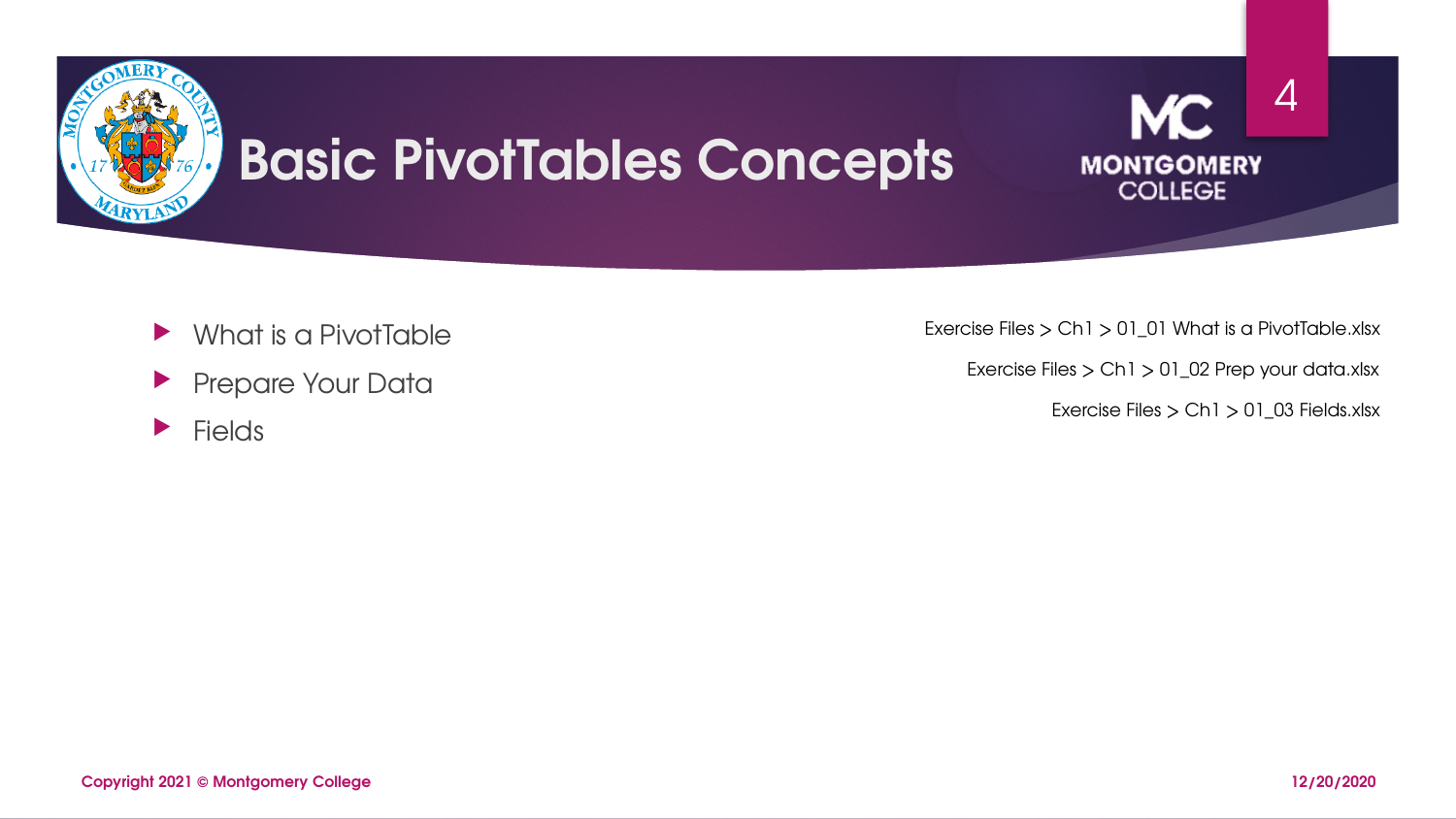

4
# Basic PivotTables Concepts
Exercise Files > Ch1 > 01_01 What is a PivotTable.xlsx
What is a PivotTable
Prepare Your Data
Fields

Exercise Files > Ch1 > 01_02 Prep your data.xlsx
Exercise Files > Ch1 > 01_03 Fields.xlsx
Copyright 2021 © Montgomery College
12/20/2020